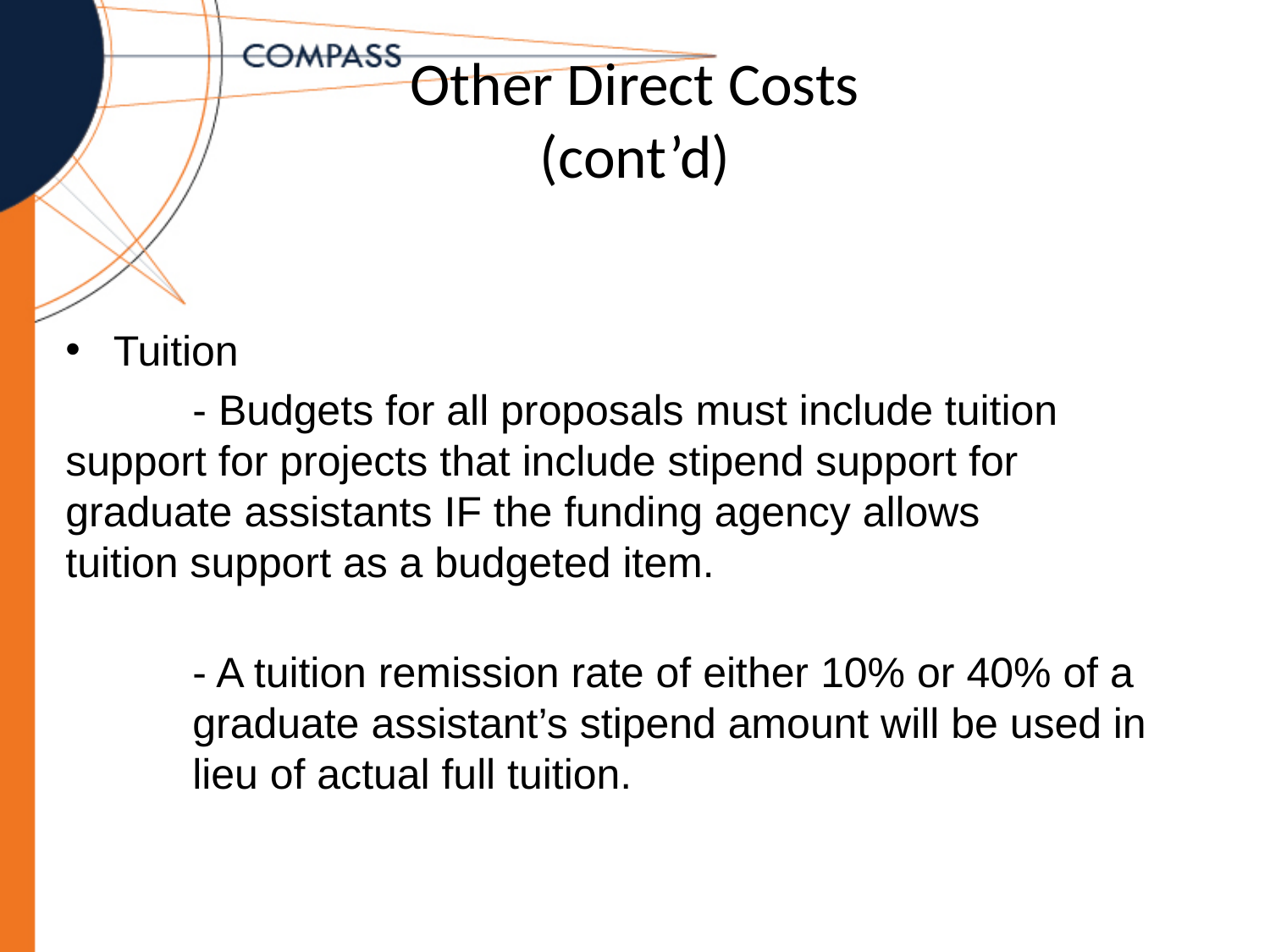

# Other Direct Costs (cont’d)
Tuition
	- Budgets for all proposals must include tuition 	support for projects that include stipend support for 	graduate assistants IF the funding agency allows 	tuition support as a budgeted item.
	- A tuition remission rate of either 10% or 40% of a 	graduate assistant’s stipend amount will be used in 	lieu of actual full tuition.